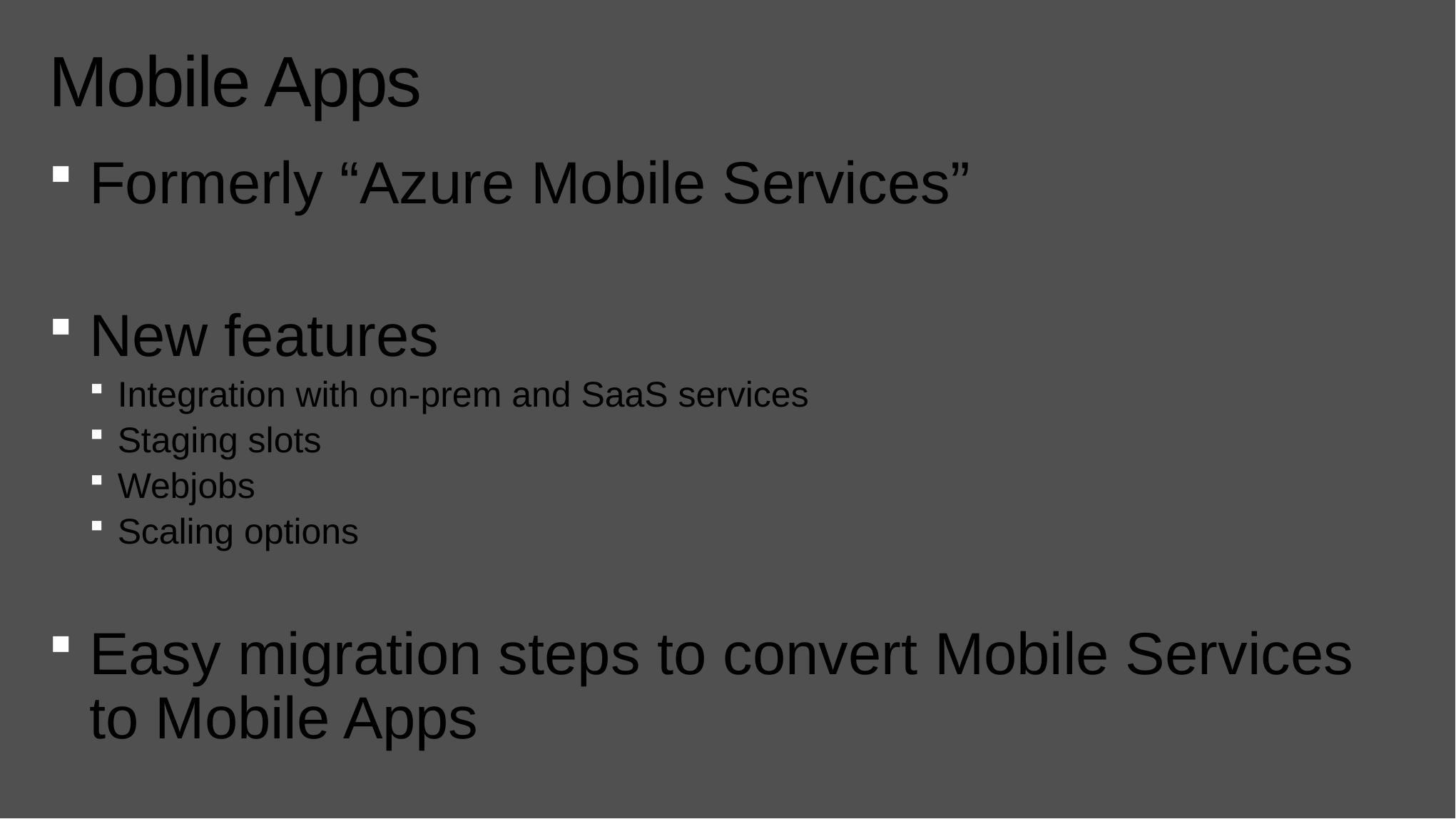

# Mobile Apps
Formerly “Azure Mobile Services”

New features
Integration with on-prem and SaaS services
Staging slots
Webjobs
Scaling options

Easy migration steps to convert Mobile Services to Mobile Apps